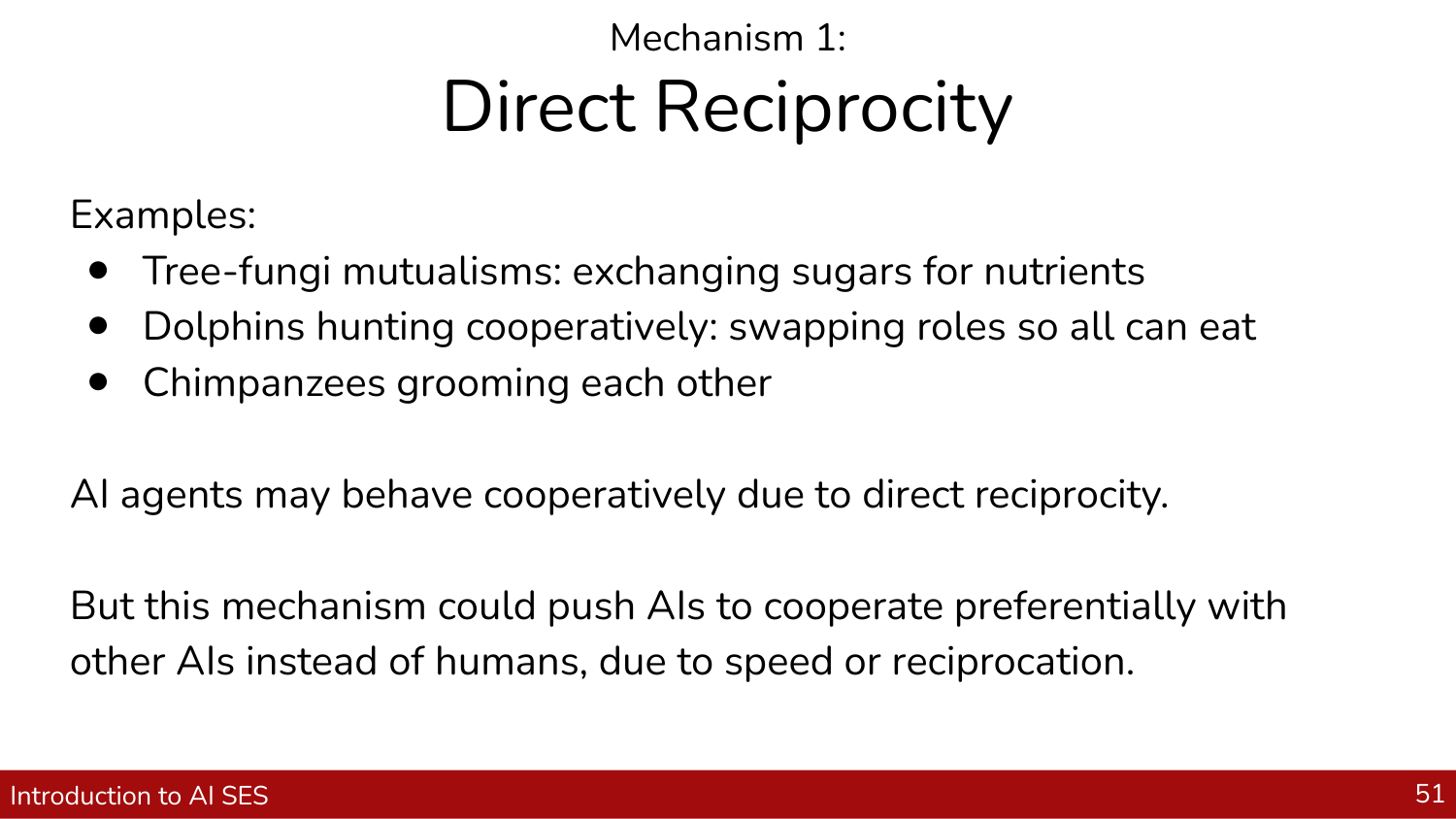

Mechanism 1:
Direct Reciprocity

Examples:
Tree-fungi mutualisms: exchanging sugars for nutrients
Dolphins hunting cooperatively: swapping roles so all can eat
Chimpanzees grooming each other

AI agents may behave cooperatively due to direct reciprocity.

But this mechanism could push AIs to cooperate preferentially with other AIs instead of humans, due to speed or reciprocation.
51
Introduction to AI SES